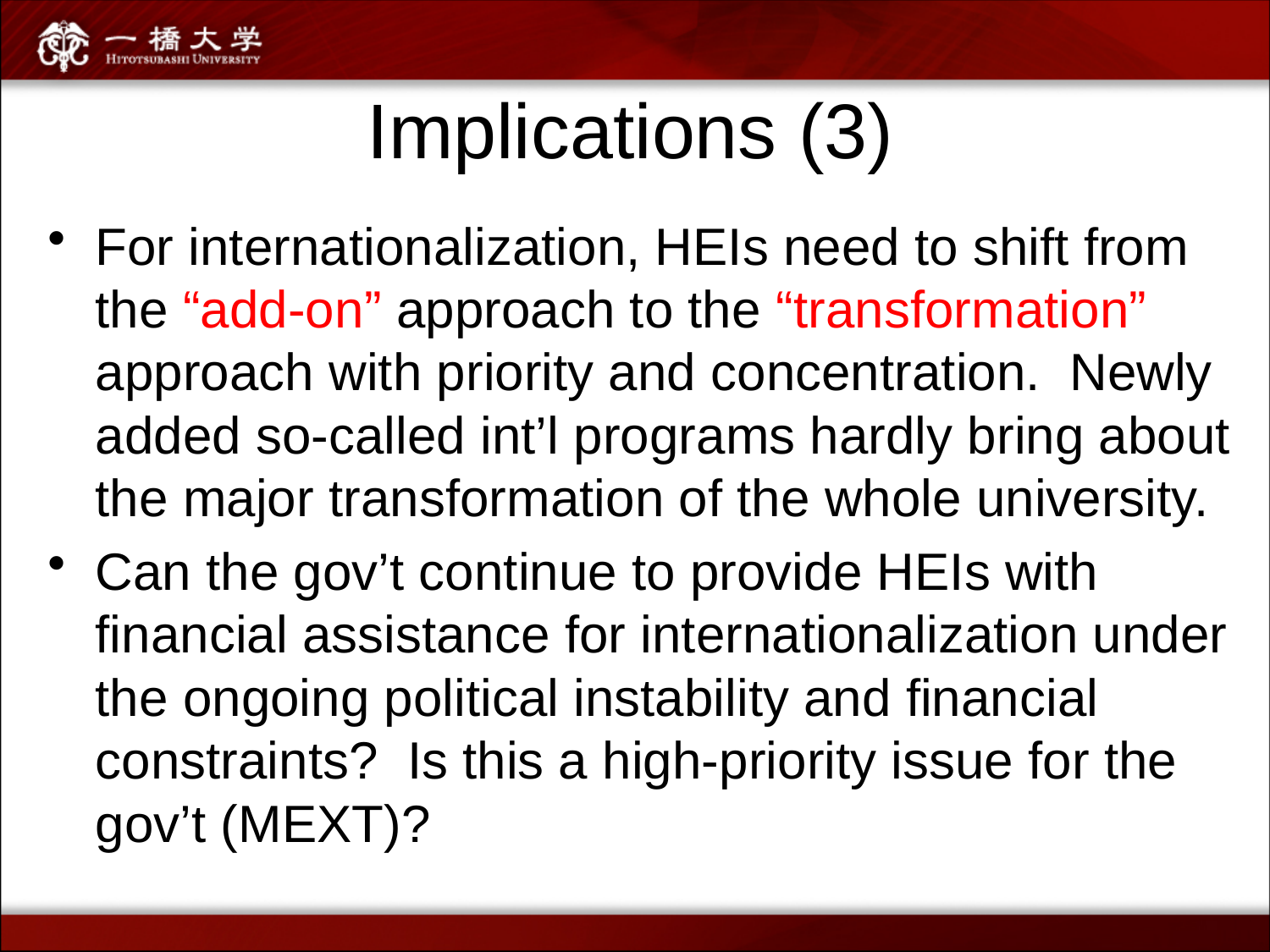

Implications (3)
For internationalization, HEIs need to shift from the “add-on” approach to the “transformation” approach with priority and concentration.  Newly added so-called int’l programs hardly bring about the major transformation of the whole university.
Can the gov’t continue to provide HEIs with financial assistance for internationalization under the ongoing political instability and financial constraints?  Is this a high-priority issue for the gov’t (MEXT)?